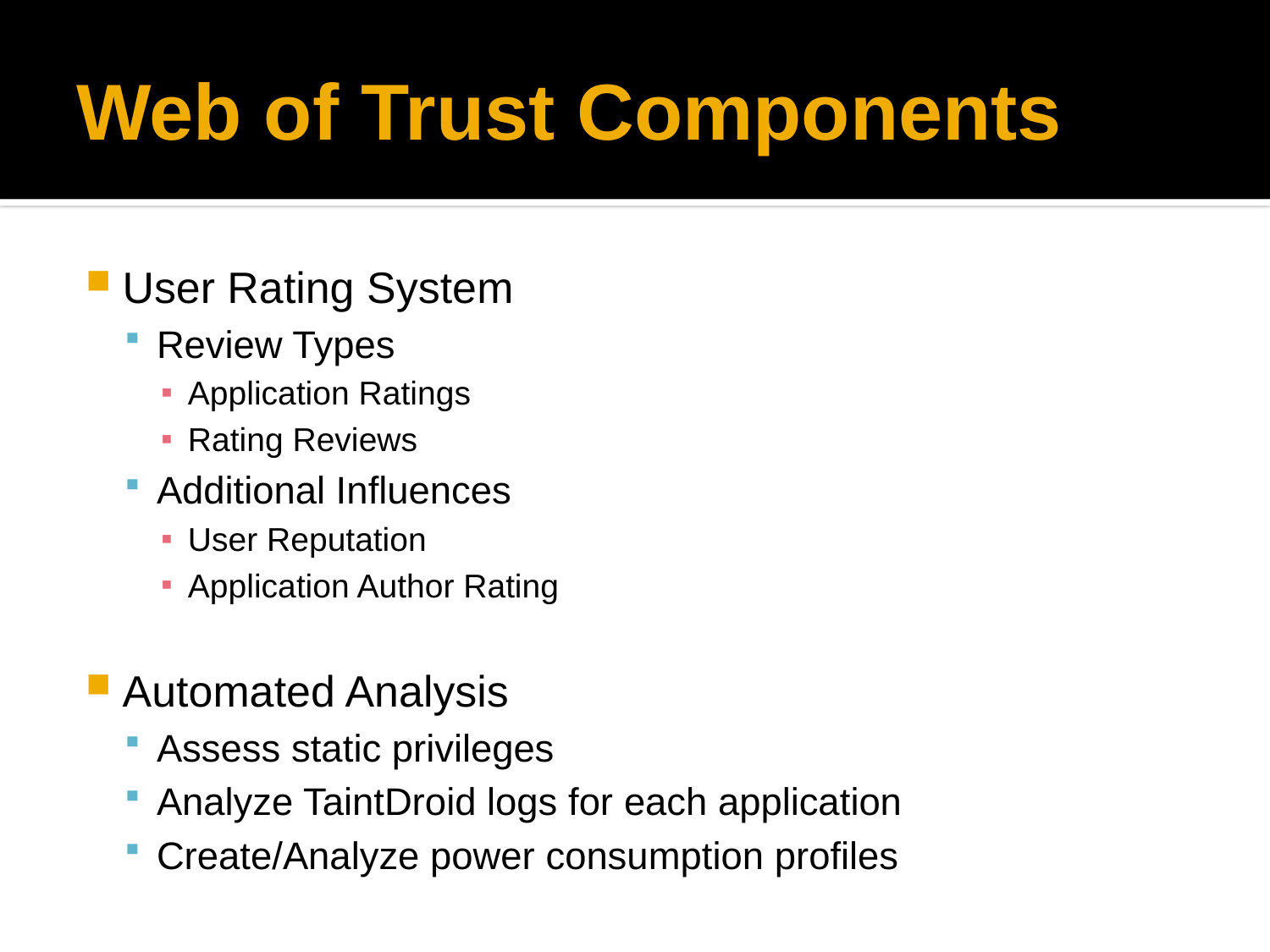

# Web of Trust Components
User Rating System
Review Types
Application Ratings
Rating Reviews
Additional Influences
User Reputation
Application Author Rating

Automated Analysis
Assess static privileges
Analyze TaintDroid logs for each application
Create/Analyze power consumption profiles